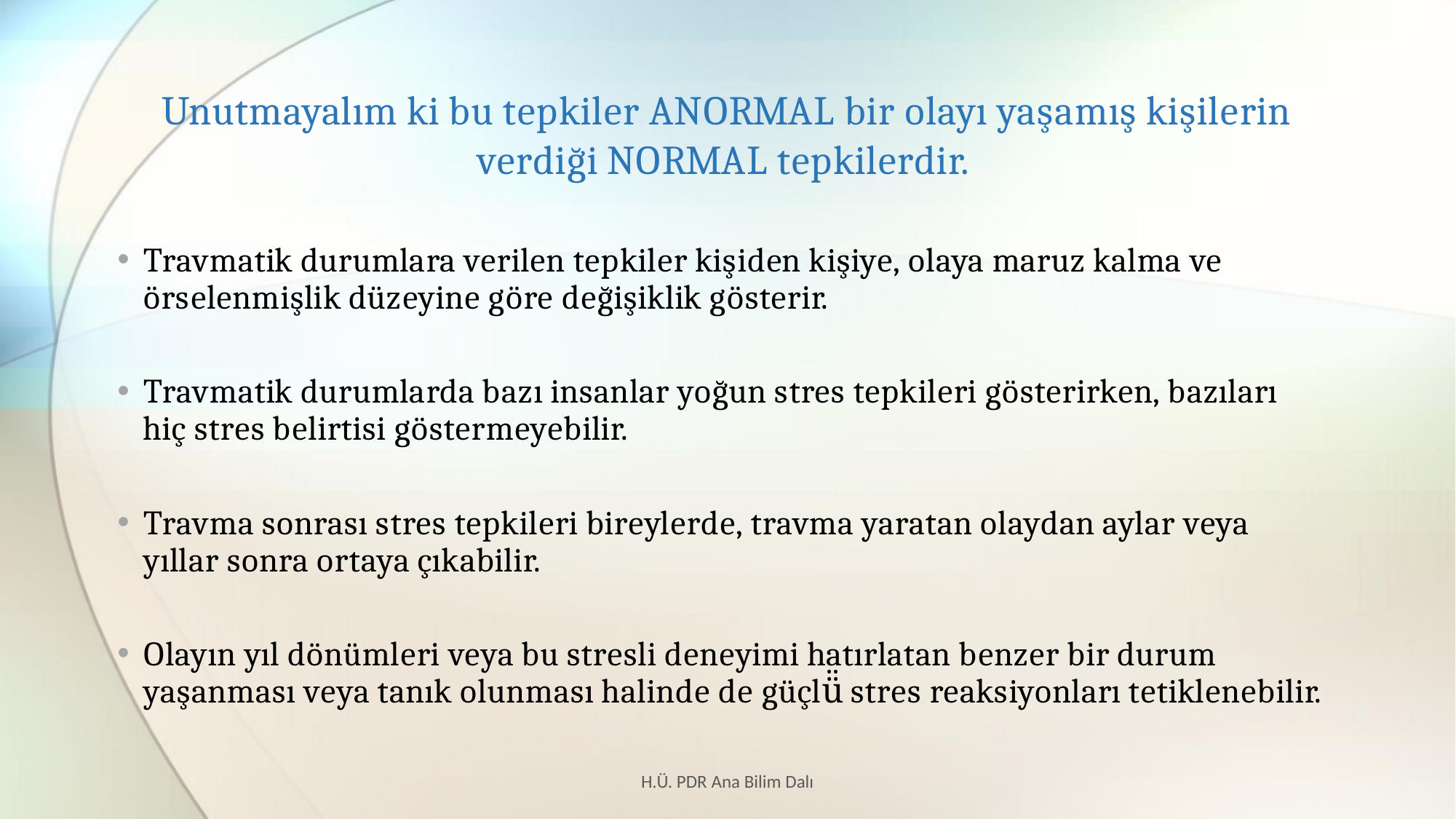

# Unutmayalım ki bu tepkiler ANORMAL bir olayı yaşamış kişilerin verdiği NORMAL tepkilerdir.
Travmatik durumlara verilen tepkiler kişiden kişiye, olaya maruz kalma ve örselenmişlik düzeyine göre değişiklik gösterir.

Travmatik durumlarda bazı insanlar yoğun stres tepkileri gösterirken, bazıları hiç stres belirtisi göstermeyebilir.

Travma sonrası stres tepkileri bireylerde, travma yaratan olaydan aylar veya yıllar sonra ortaya çıkabilir.

Olayın yıl dönümleri veya bu stresli deneyimi hatırlatan benzer bir durum yaşanması veya tanık olunması halinde de güçlü̈ stres reaksiyonları tetiklenebilir.

H.Ü. PDR Ana Bilim Dalı